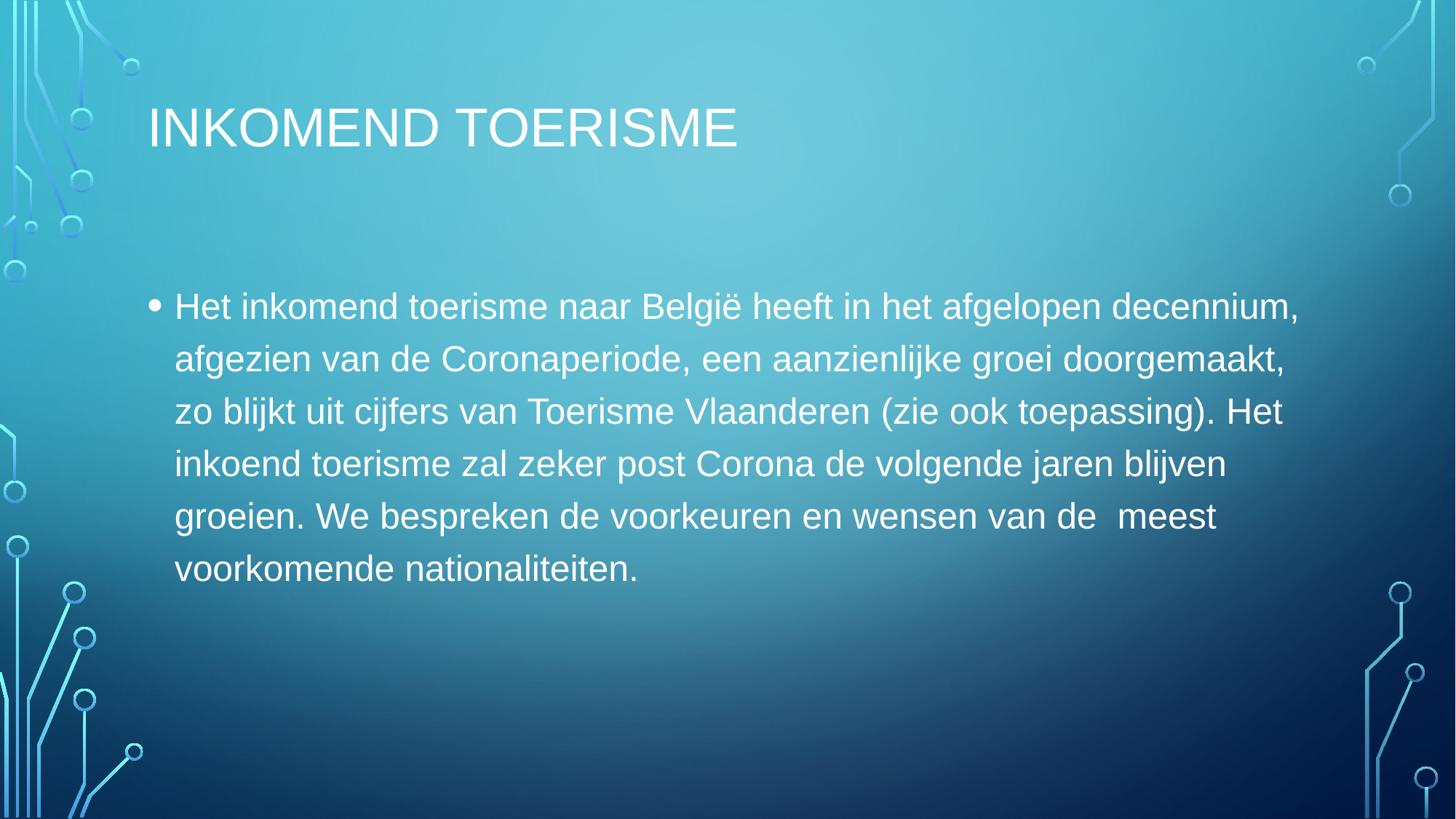

# Inkomend Toerisme
Het inkomend toerisme naar België heeft in het afgelopen decennium, afgezien van de Coronaperiode, een aanzienlijke groei doorgemaakt, zo blijkt uit cijfers van Toerisme Vlaanderen (zie ook toepassing). Het inkoend toerisme zal zeker post Corona de volgende jaren blijven groeien. We bespreken de voorkeuren en wensen van de  meest voorkomende nationaliteiten.